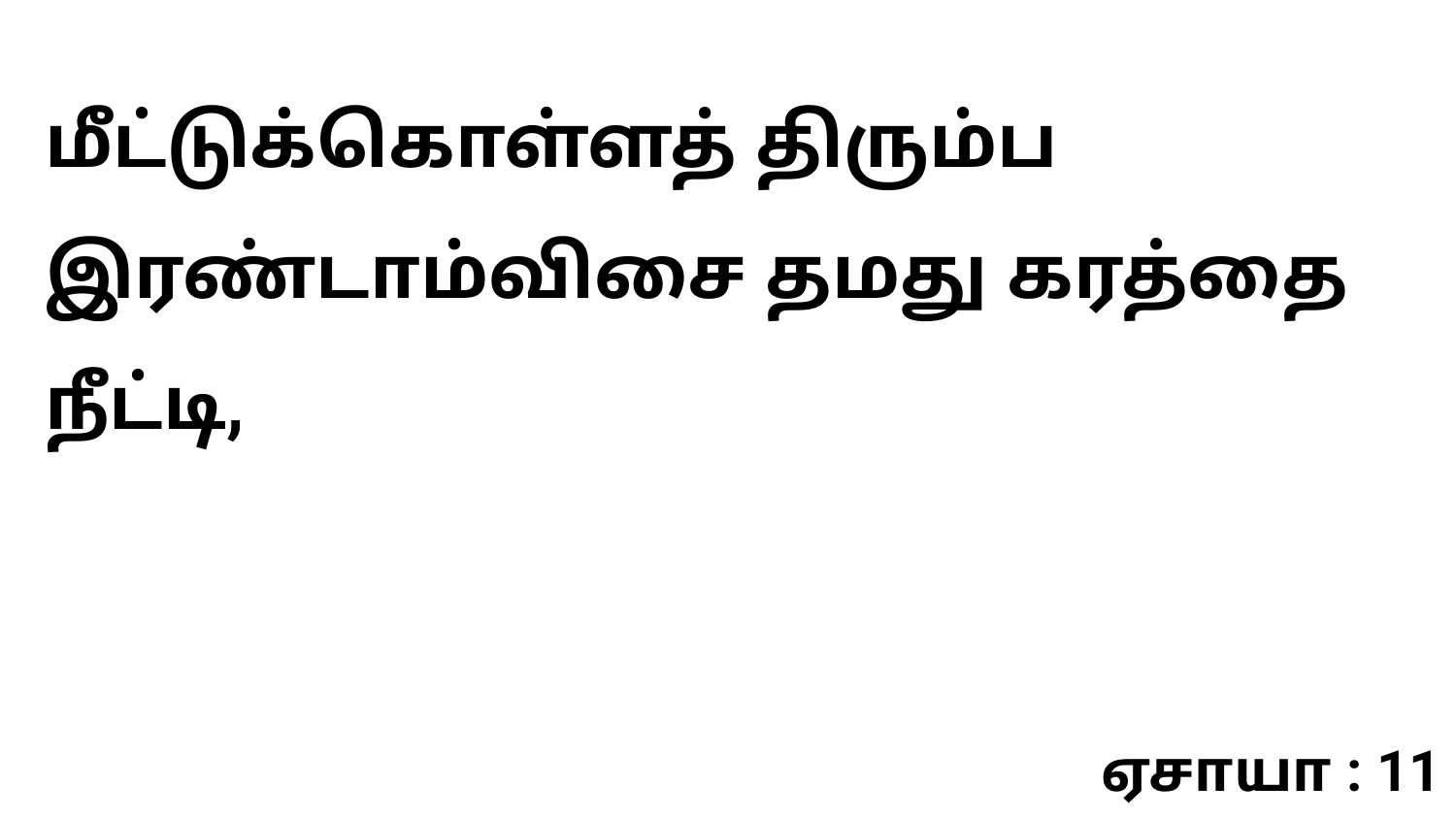

மீட்டுக்கொள்ளத் திரும்ப இரண்டாம்விசை தமது கரத்தை நீட்டி,
ஏசாயா : 11